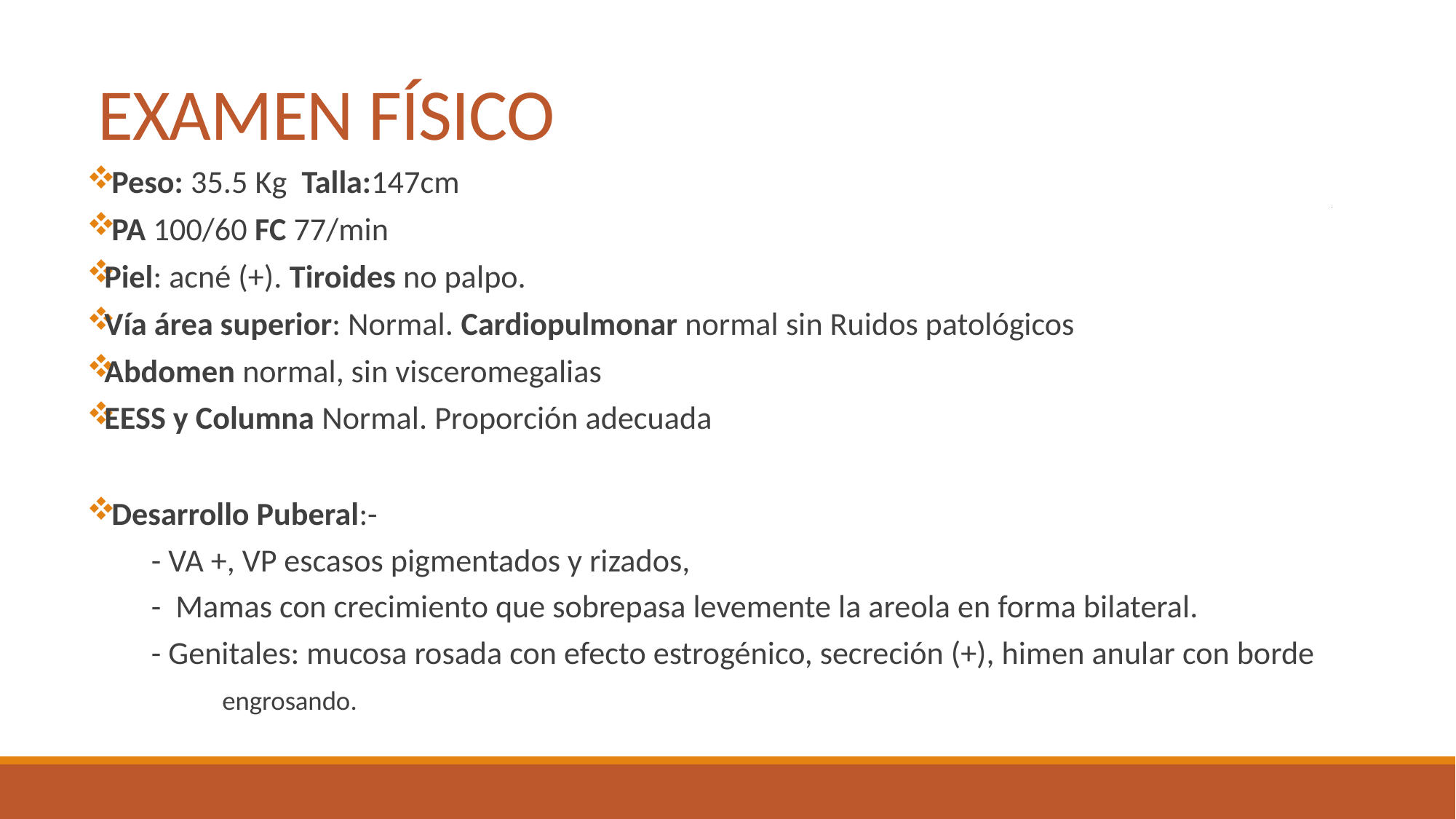

# EXAMEN FÍSICO
 Peso: 35.5 Kg  Talla:147cm
 PA 100/60 FC 77/min
Piel: acné (+). Tiroides no palpo.
Vía área superior: Normal. Cardiopulmonar normal sin Ruidos patológicos
Abdomen normal, sin visceromegalias
EESS y Columna Normal. Proporción adecuada

 Desarrollo Puberal:-
	- VA +, VP escasos pigmentados y rizados,
	-  Mamas con crecimiento que sobrepasa levemente la areola en forma bilateral.
  	- Genitales: mucosa rosada con efecto estrogénico, secreción (+), himen anular con borde
                  engrosando.